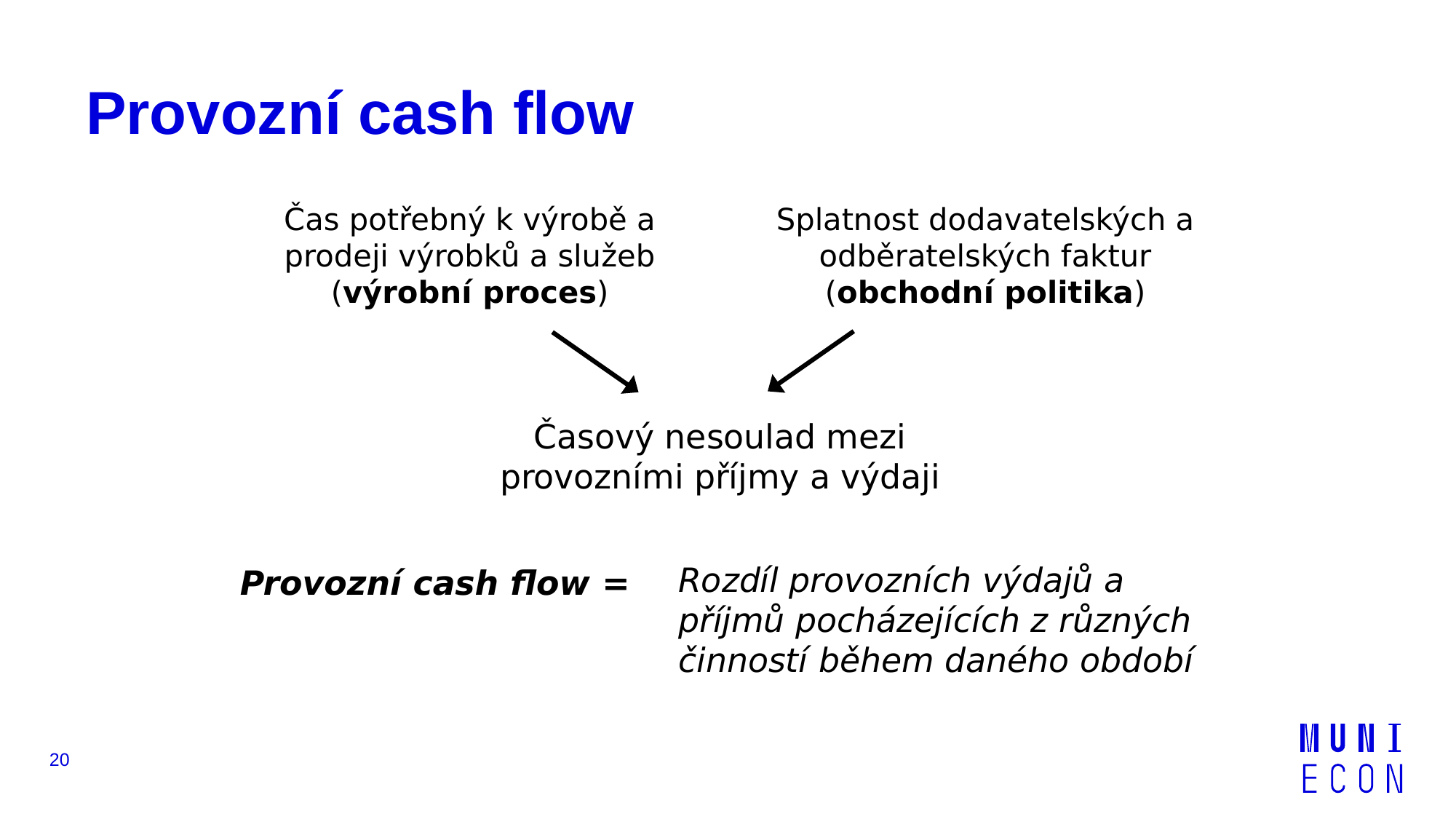

# Provozní cash flow
Čas potřebný k výrobě a prodeji výrobků a služeb (výrobní proces)
Splatnost dodavatelských a odběratelských faktur
(obchodní politika)

Časový nesoulad mezi provozními příjmy a výdaji
Rozdíl provozních výdajů a příjmů pocházejících z různých činností během daného období
Provozní cash flow =
20